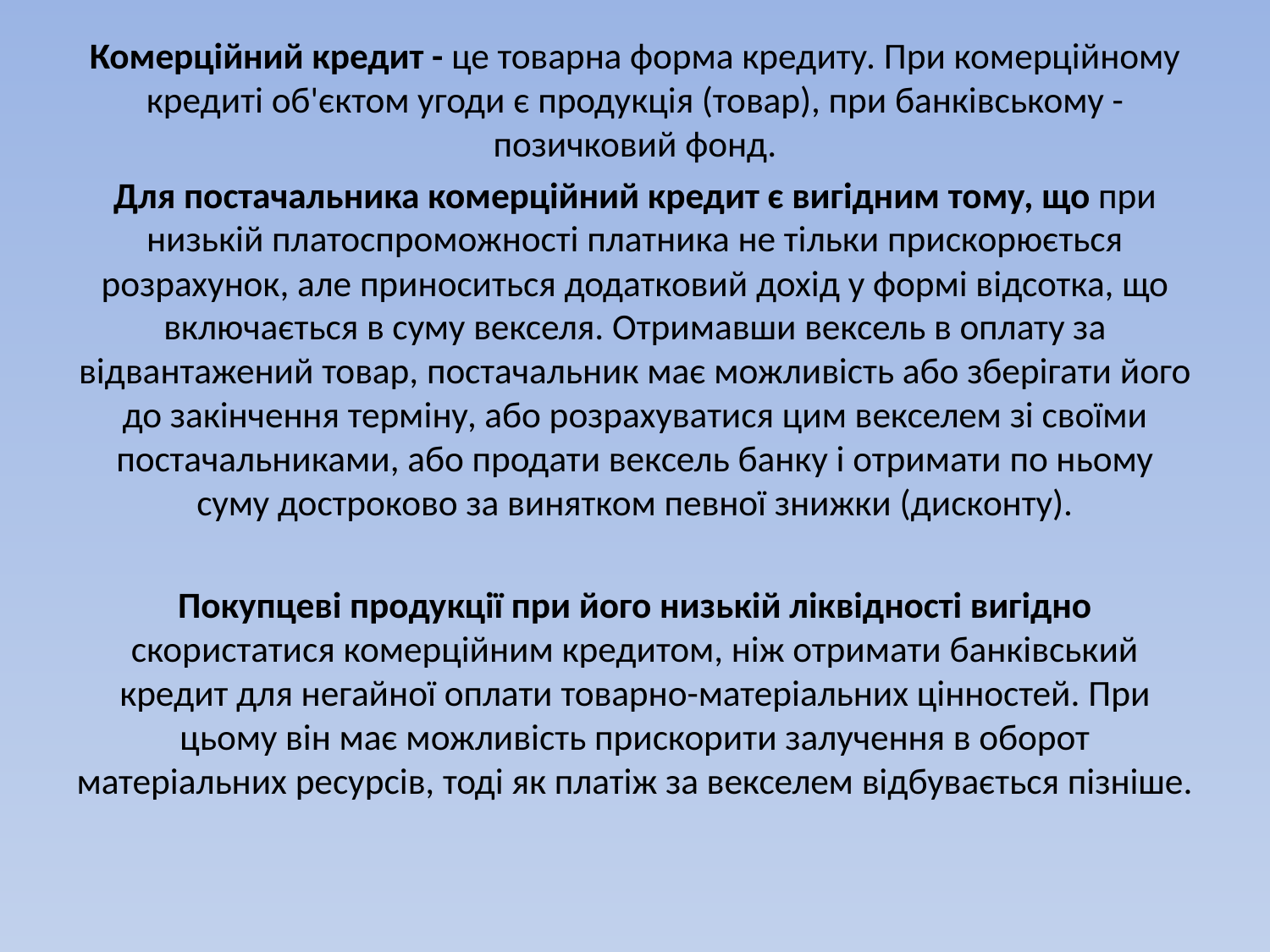

Комерційний кредит - це товарна форма кредиту. При комерційному кредиті об'єктом угоди є продукція (товар), при банківському - позичковий фонд.
Для постачальника комерційний кредит є вигідним тому, що при низькій платоспроможності платника не тільки прискорюється розрахунок, але приноситься додатковий дохід у формі відсотка, що включається в суму векселя. Отримавши вексель в оплату за відвантажений товар, постачальник має можливість або зберігати його до закінчення терміну, або розрахуватися цим векселем зі своїми постачальниками, або продати вексель банку і отримати по ньому суму достроково за винятком певної знижки (дисконту).

Покупцеві продукції при його низькій ліквідності вигідно скористатися комерційним кредитом, ніж отримати банківський кредит для негайної оплати товарно-матеріальних цінностей. При цьому він має можливість прискорити залучення в оборот матеріальних ресурсів, тоді як платіж за векселем відбувається пізніше.